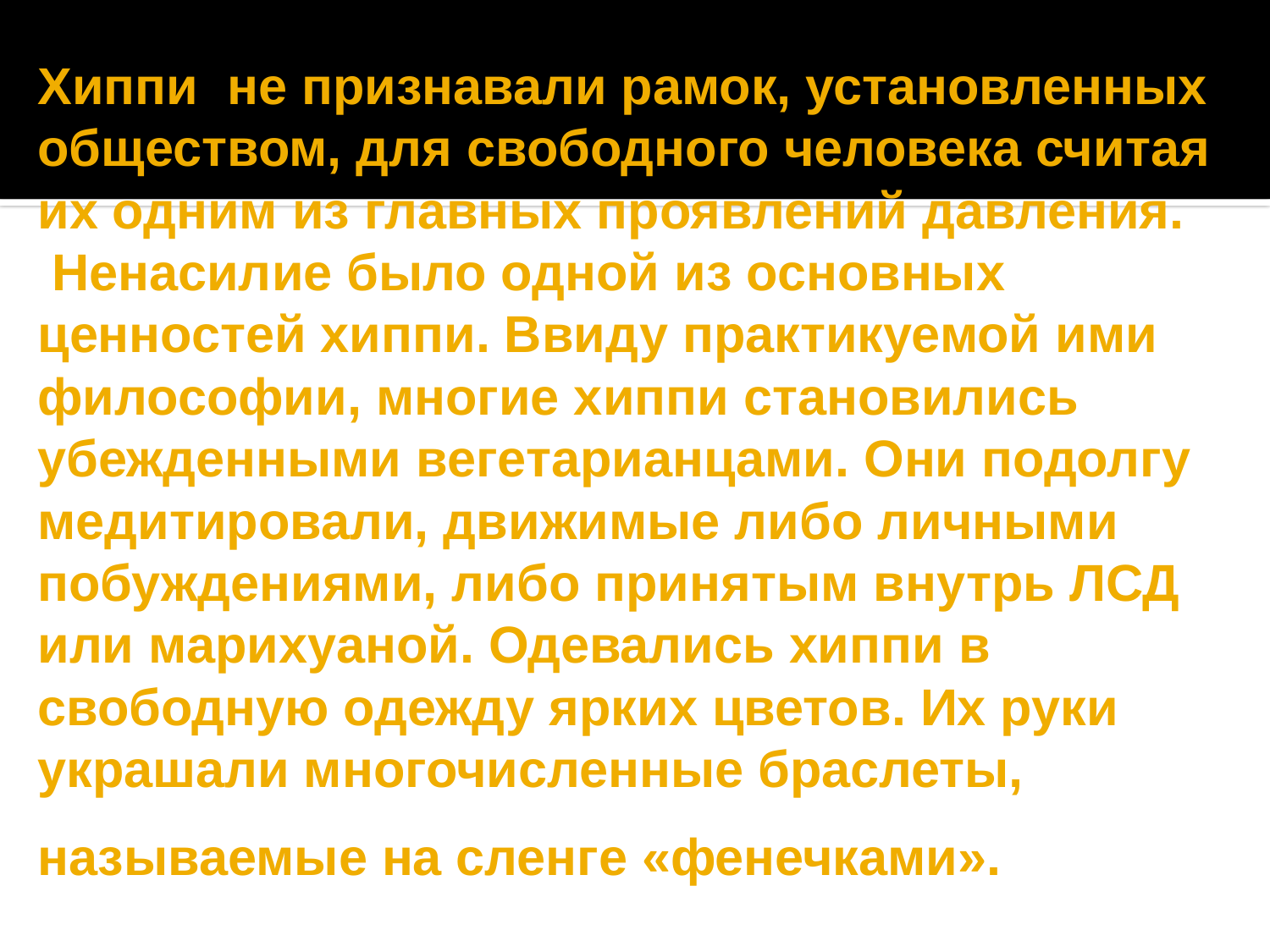

# Хиппи  не признавали рамок, установленных обществом, для свободного человека считая их одним из главных проявлений давления. Ненасилие было одной из основных ценностей хиппи. Ввиду практикуемой ими философии, многие хиппи становились убежденными вегетарианцами. Они подолгу медитировали, движимые либо личными побуждениями, либо принятым внутрь ЛСД или марихуаной. Одевались хиппи в свободную одежду ярких цветов. Их руки украшали многочисленные браслеты, называемые на сленге «фенечками».